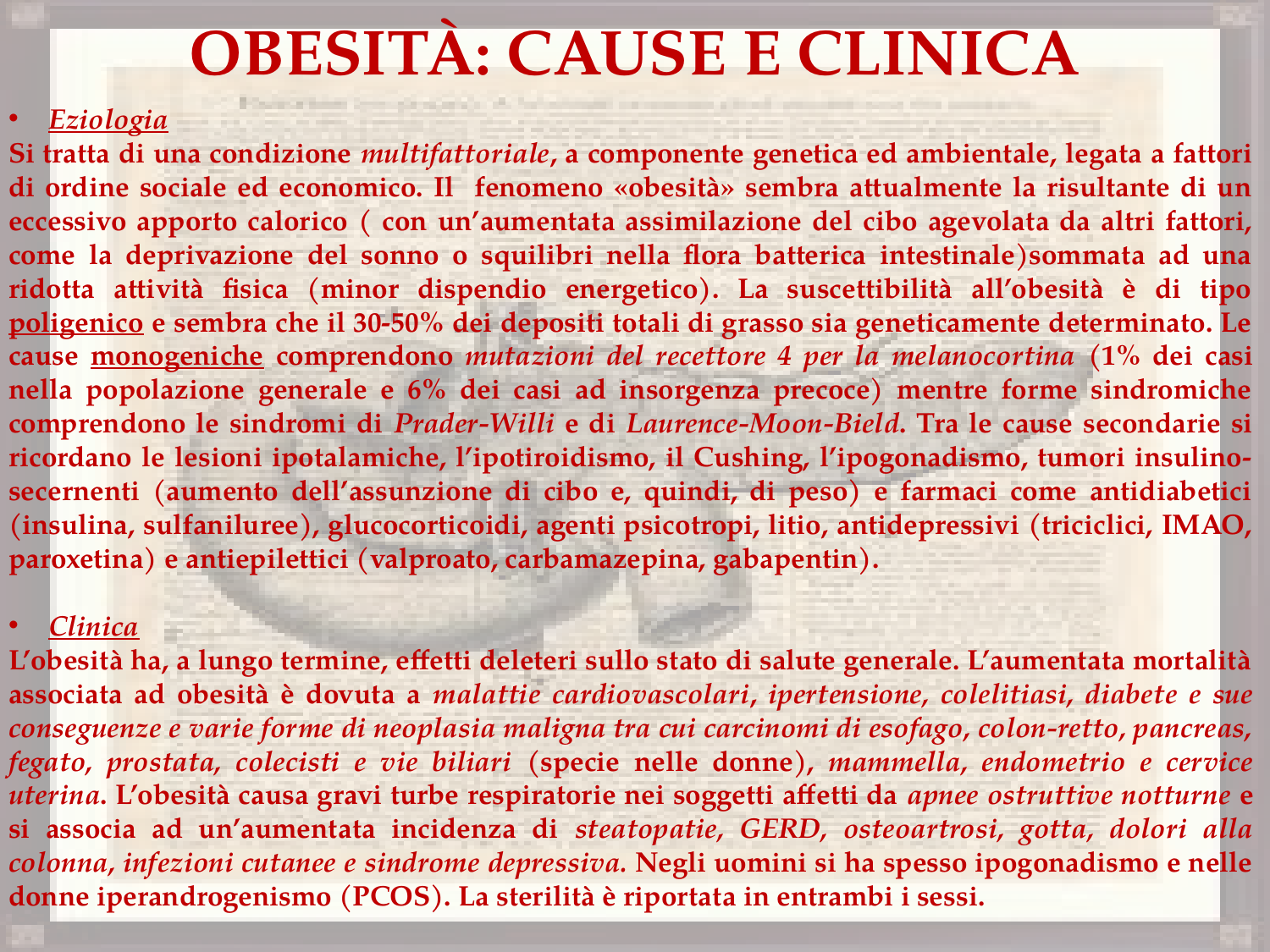

Obesità: cause e clinica
Eziologia
Si tratta di una condizione multifattoriale, a componente genetica ed ambientale, legata a fattori di ordine sociale ed economico. Il  fenomeno «obesità» sembra attualmente la risultante di un eccessivo apporto calorico ( con un’aumentata assimilazione del cibo agevolata da altri fattori, come la deprivazione del sonno o squilibri nella flora batterica intestinale)sommata ad una ridotta attività fisica (minor dispendio energetico). La suscettibilità all’obesità è di tipo poligenico e sembra che il 30-50% dei depositi totali di grasso sia geneticamente determinato. Le cause monogeniche comprendono mutazioni del recettore 4 per la melanocortina (1% dei casi nella popolazione generale e 6% dei casi ad insorgenza precoce) mentre forme sindromiche comprendono le sindromi di Prader-Willi e di Laurence-Moon-Bield. Tra le cause secondarie si ricordano le lesioni ipotalamiche, l’ipotiroidismo, il Cushing, l’ipogonadismo, tumori insulino-secernenti (aumento dell’assunzione di cibo e, quindi, di peso) e farmaci come antidiabetici (insulina, sulfaniluree), glucocorticoidi, agenti psicotropi, litio, antidepressivi (triciclici, IMAO, paroxetina) e antiepilettici (valproato, carbamazepina, gabapentin).

Clinica
L’obesità ha, a lungo termine, effetti deleteri sullo stato di salute generale. L’aumentata mortalità associata ad obesità è dovuta a malattie cardiovascolari, ipertensione, colelitiasi, diabete e sue conseguenze e varie forme di neoplasia maligna tra cui carcinomi di esofago, colon-retto, pancreas, fegato, prostata, colecisti e vie biliari (specie nelle donne), mammella, endometrio e cervice uterina. L’obesità causa gravi turbe respiratorie nei soggetti affetti da apnee ostruttive notturne e si associa ad un’aumentata incidenza di steatopatie, GERD, osteoartrosi, gotta, dolori alla colonna, infezioni cutanee e sindrome depressiva. Negli uomini si ha spesso ipogonadismo e nelle donne iperandrogenismo (PCOS). La sterilità è riportata in entrambi i sessi.